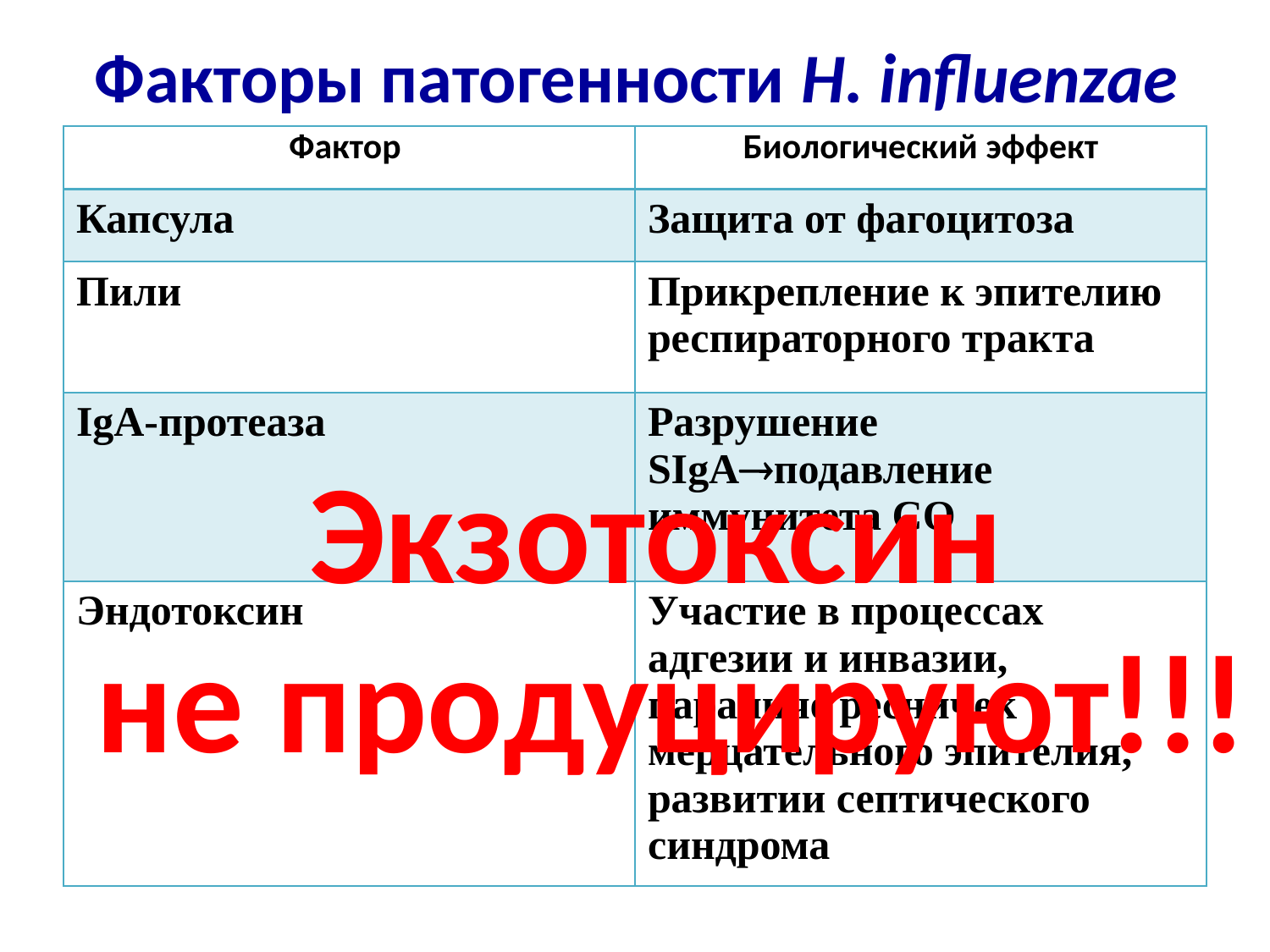

# Факторы патогенности H. influenzae
| Фактор | Биологический эффект |
| --- | --- |
| Капсула | Защита от фагоцитоза |
| Пили | Прикрепление к эпителию респираторного тракта |
| IgA-протеаза | Разрушение SIgA→подавление иммунитета СО |
| Эндотоксин | Участие в процессах адгезии и инвазии, параличе ресничек мерцательного эпителия, развитии септического синдрома |
Экзотоксин
не продуцируют!!!